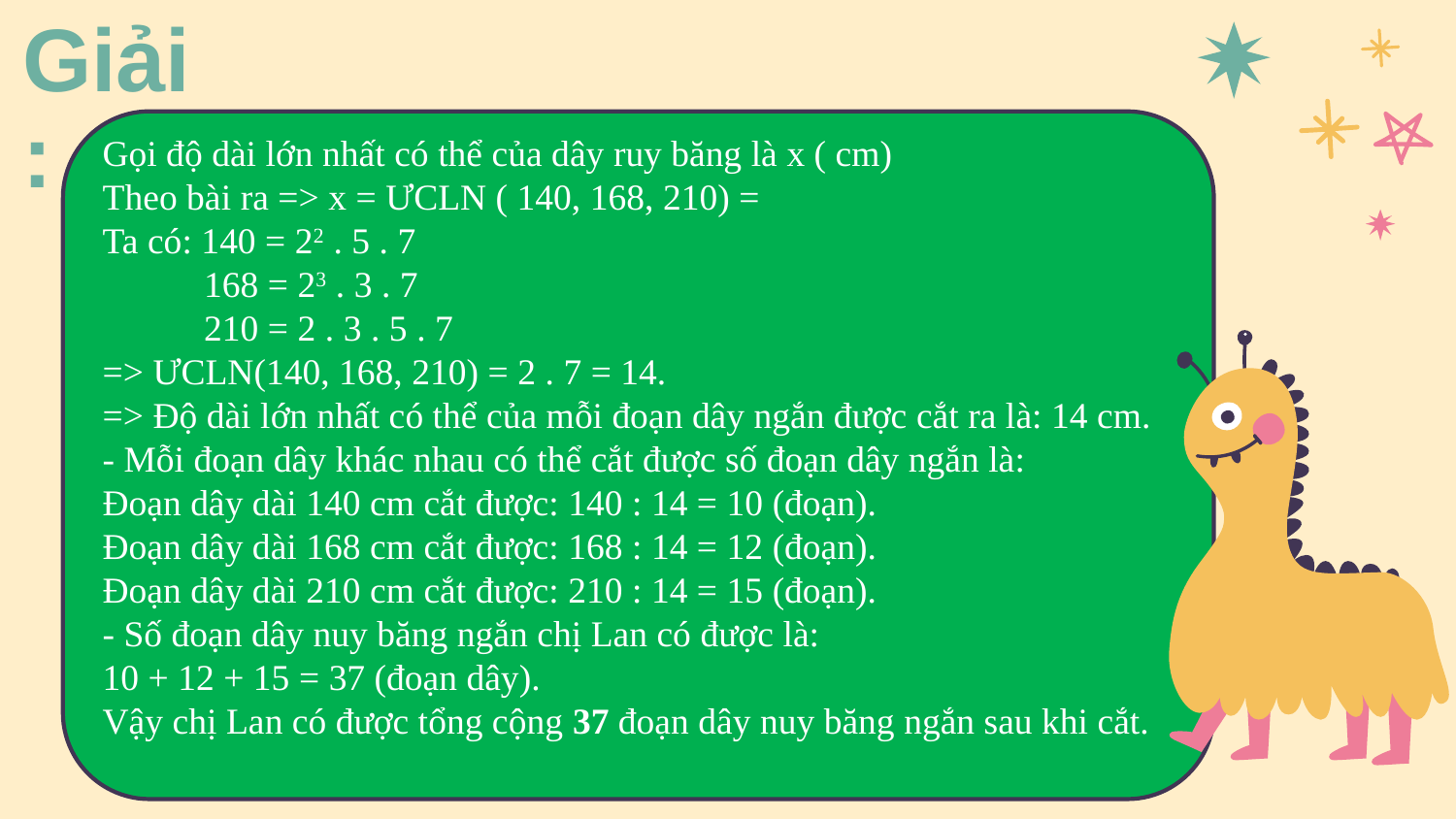

# Giải:
Gọi độ dài lớn nhất có thể của dây ruy băng là x ( cm)
Theo bài ra => x = ƯCLN ( 140, 168, 210) =
Ta có: 140 = 22 . 5 . 7
           168 = 23 . 3 . 7
           210 = 2 . 3 . 5 . 7
=> ƯCLN(140, 168, 210) = 2 . 7 = 14.
=> Độ dài lớn nhất có thể của mỗi đoạn dây ngắn được cắt ra là: 14 cm.
- Mỗi đoạn dây khác nhau có thể cắt được số đoạn dây ngắn là:
Đoạn dây dài 140 cm cắt được: 140 : 14 = 10 (đoạn).
Đoạn dây dài 168 cm cắt được: 168 : 14 = 12 (đoạn).
Đoạn dây dài 210 cm cắt được: 210 : 14 = 15 (đoạn).
- Số đoạn dây nuy băng ngắn chị Lan có được là:
10 + 12 + 15 = 37 (đoạn dây).
Vậy chị Lan có được tổng cộng 37 đoạn dây nuy băng ngắn sau khi cắt.